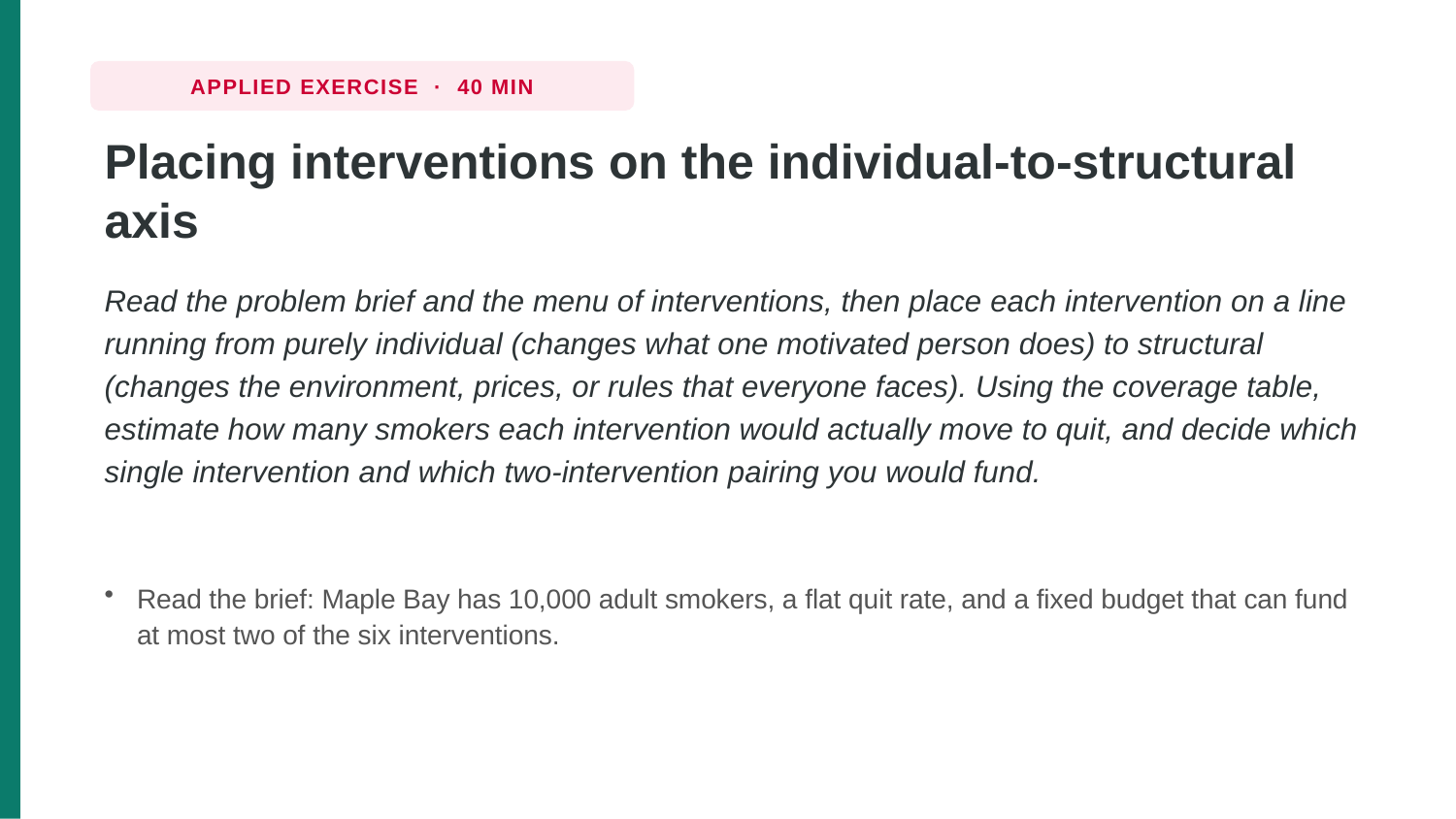

APPLIED EXERCISE  ·  40 MIN
Placing interventions on the individual-to-structural axis
Read the problem brief and the menu of interventions, then place each intervention on a line running from purely individual (changes what one motivated person does) to structural (changes the environment, prices, or rules that everyone faces). Using the coverage table, estimate how many smokers each intervention would actually move to quit, and decide which single intervention and which two-intervention pairing you would fund.
Read the brief: Maple Bay has 10,000 adult smokers, a flat quit rate, and a fixed budget that can fund at most two of the six interventions.